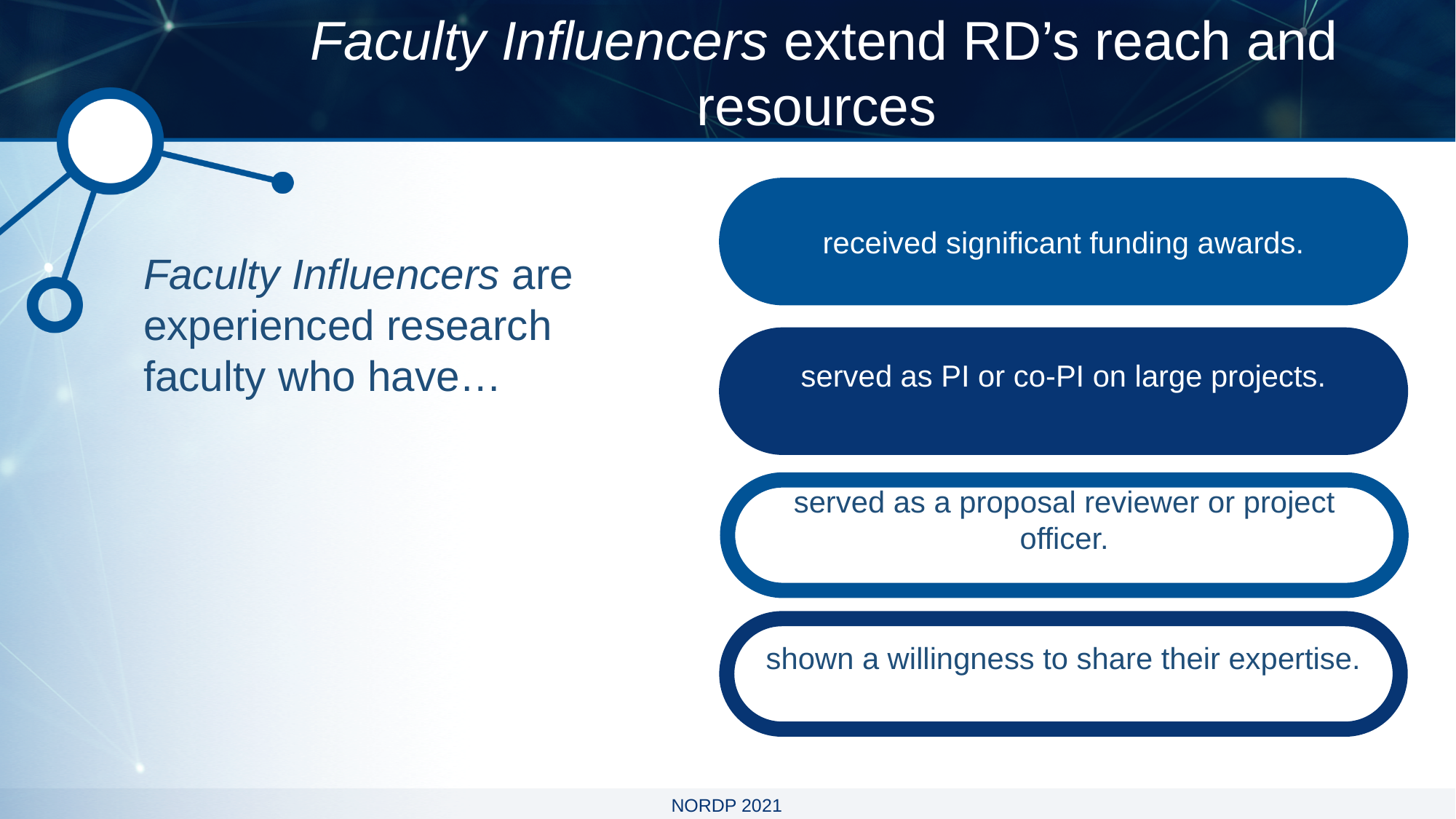

Faculty Influencers extend RD’s reach and resources
received significant funding awards.
Faculty Influencers are experienced research faculty who have…av
served as PI or co-PI on large projects.

served as a proposal reviewer or project officer.

shown a willingness to share their expertise.

NORDP 2021